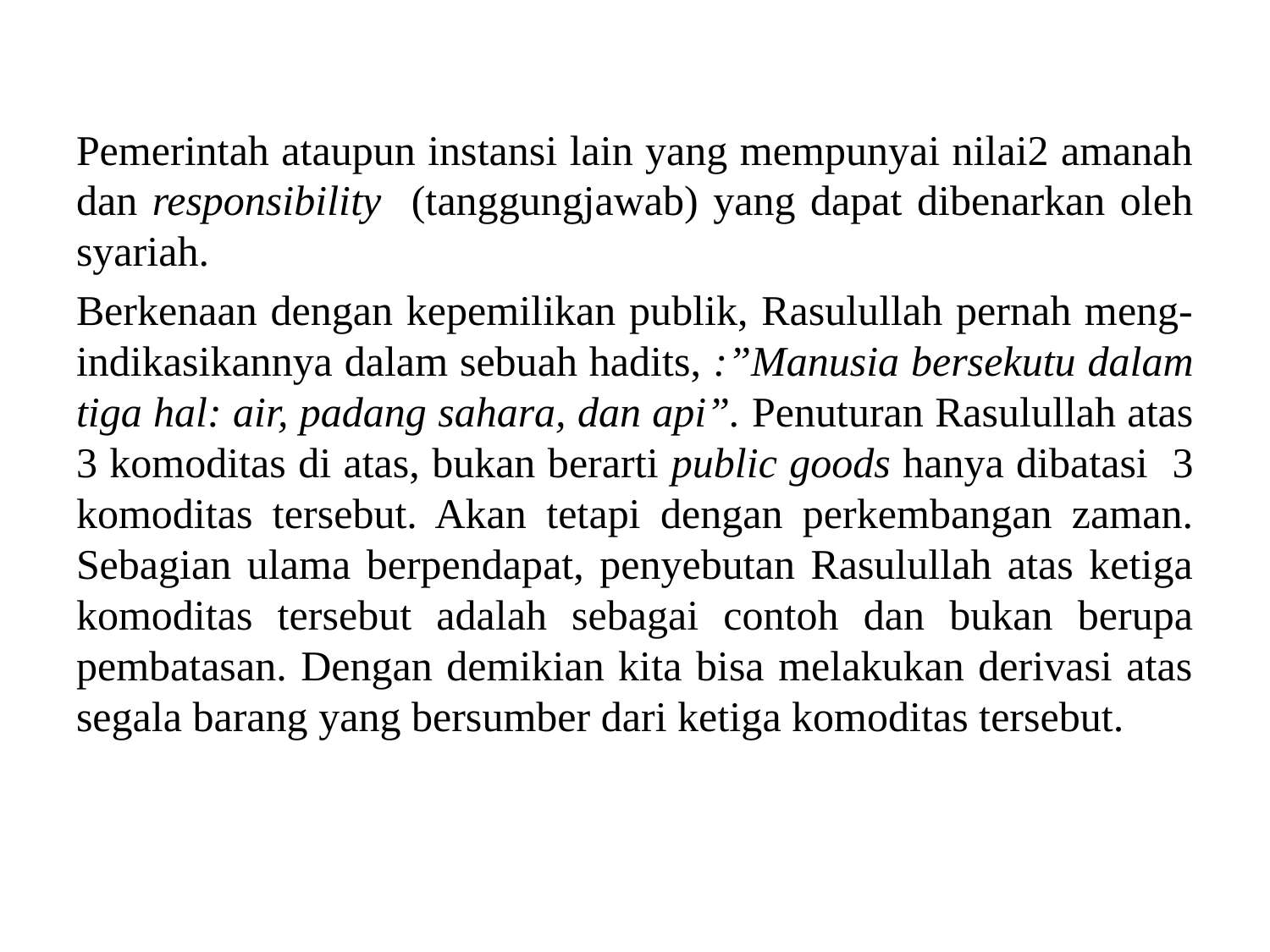

#
Pemerintah ataupun instansi lain yang mempunyai nilai2 amanah dan responsibility  (tanggungjawab) yang dapat dibenarkan oleh syariah.
Berkenaan dengan kepemilikan publik, Rasulullah pernah meng-indikasikannya dalam sebuah hadits, :”Manusia bersekutu dalam tiga hal: air, padang sahara, dan api”. Penuturan Rasulullah atas 3 komoditas di atas, bukan berarti public goods hanya dibatasi  3 komoditas tersebut. Akan tetapi dengan perkembangan zaman. Sebagian ulama berpendapat, penyebutan Rasulullah atas ketiga komoditas tersebut adalah sebagai contoh dan bukan berupa pembatasan. Dengan demikian kita bisa melakukan derivasi atas segala barang yang bersumber dari ketiga komoditas tersebut.